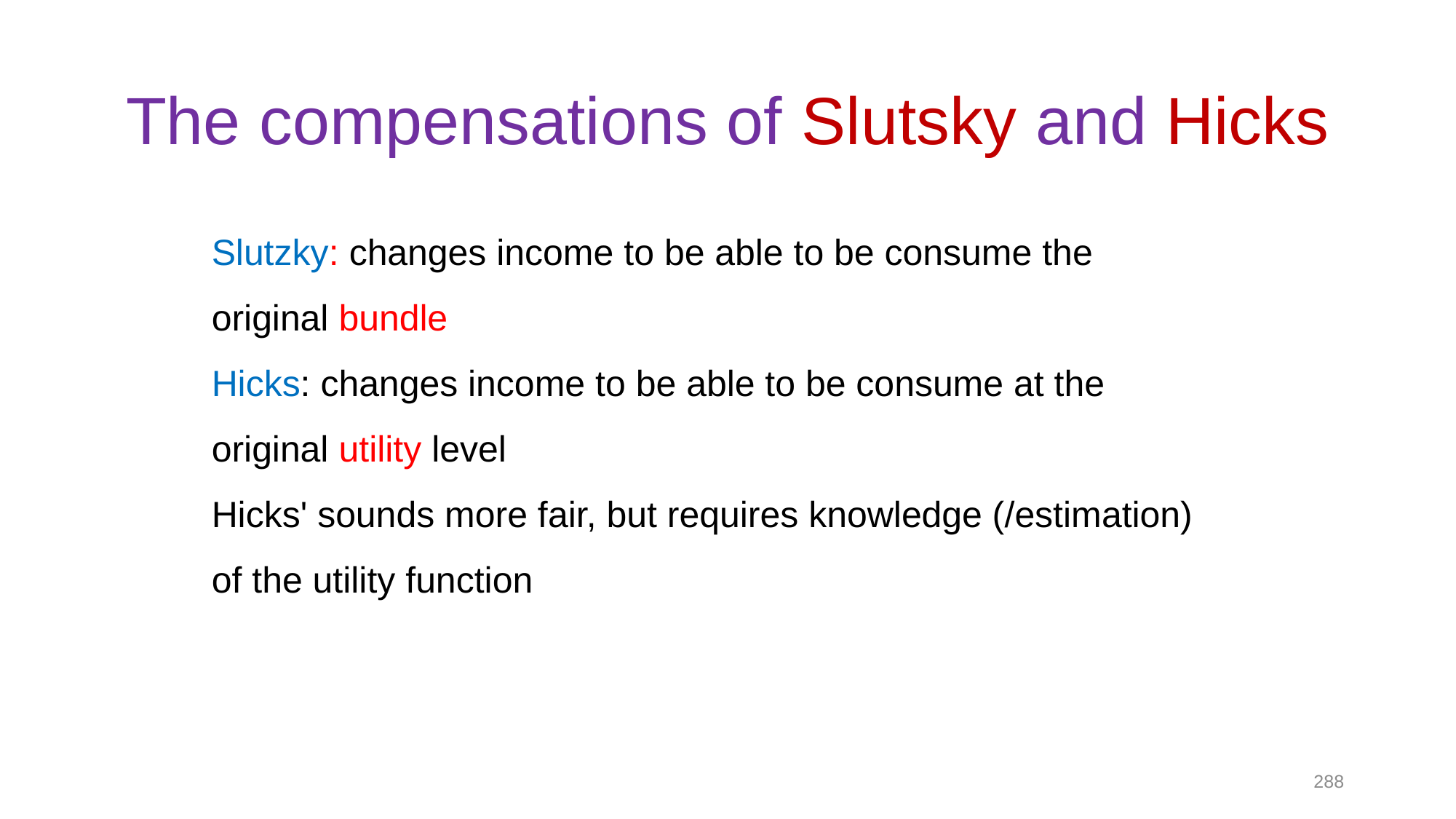

# The compensations of Slutsky and Hicks
Slutzky: changes income to be able to be consume the original bundle
Hicks: changes income to be able to be consume at the original utility level
Hicks' sounds more fair, but requires knowledge (/estimation) of the utility function
288